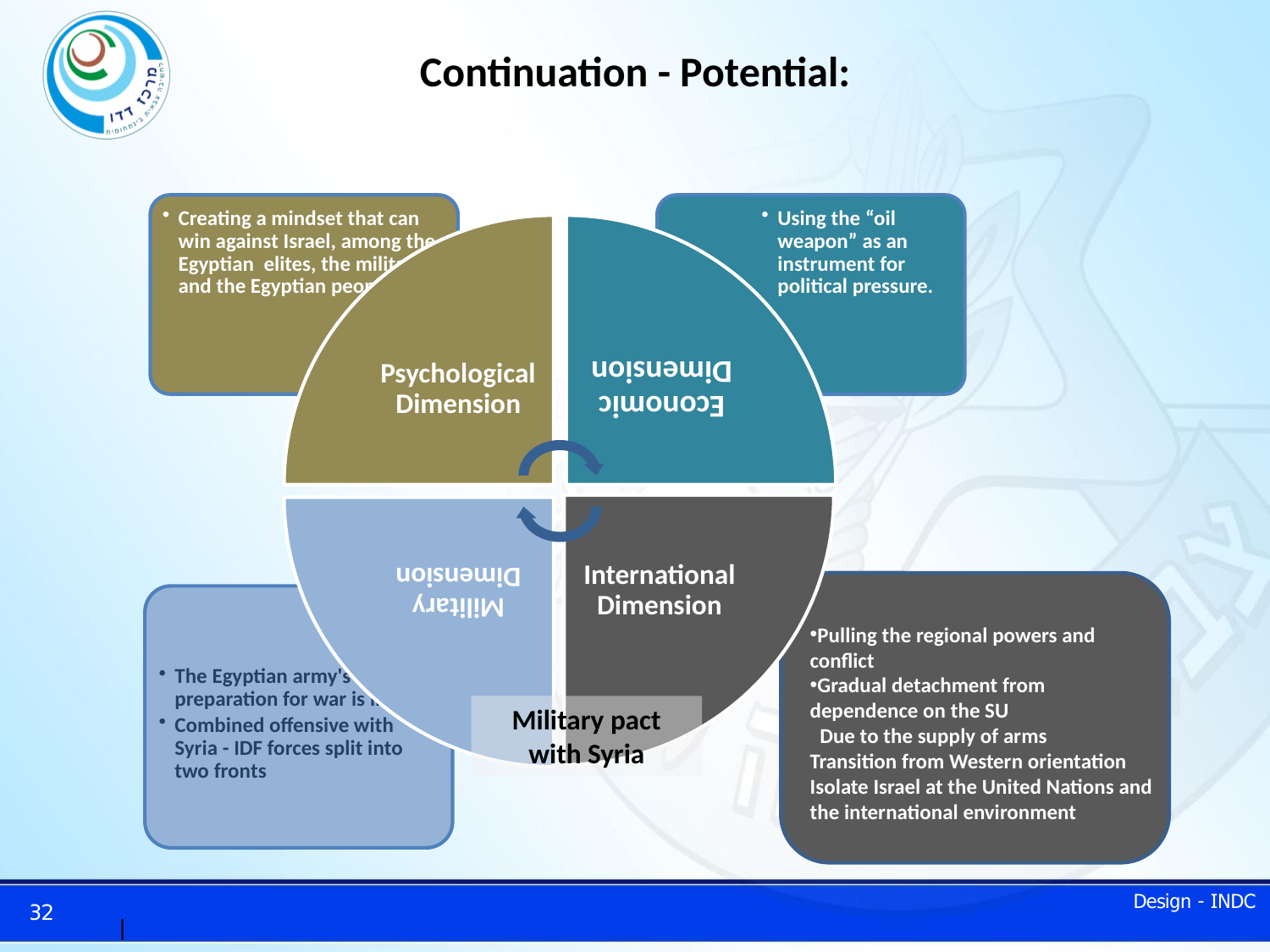

# Continuation - Potential:
The Egyptian army's preparation for war is limited
Combined offensive with Syria - IDF forces split into two fronts
Using the “oil weapon” as an instrument for political pressure.

Creating a mindset that can win against Israel, among the Egyptian  elites, the military and the Egyptian people
Psychological Dimension
Economic Dimension
International Dimension
Military Dimension

Pulling the regional powers and conflict
Gradual detachment from dependence on the SU
  Due to the supply of arms
Transition from Western orientation
Isolate Israel at the United Nations and the international environment
Military pact with Syria